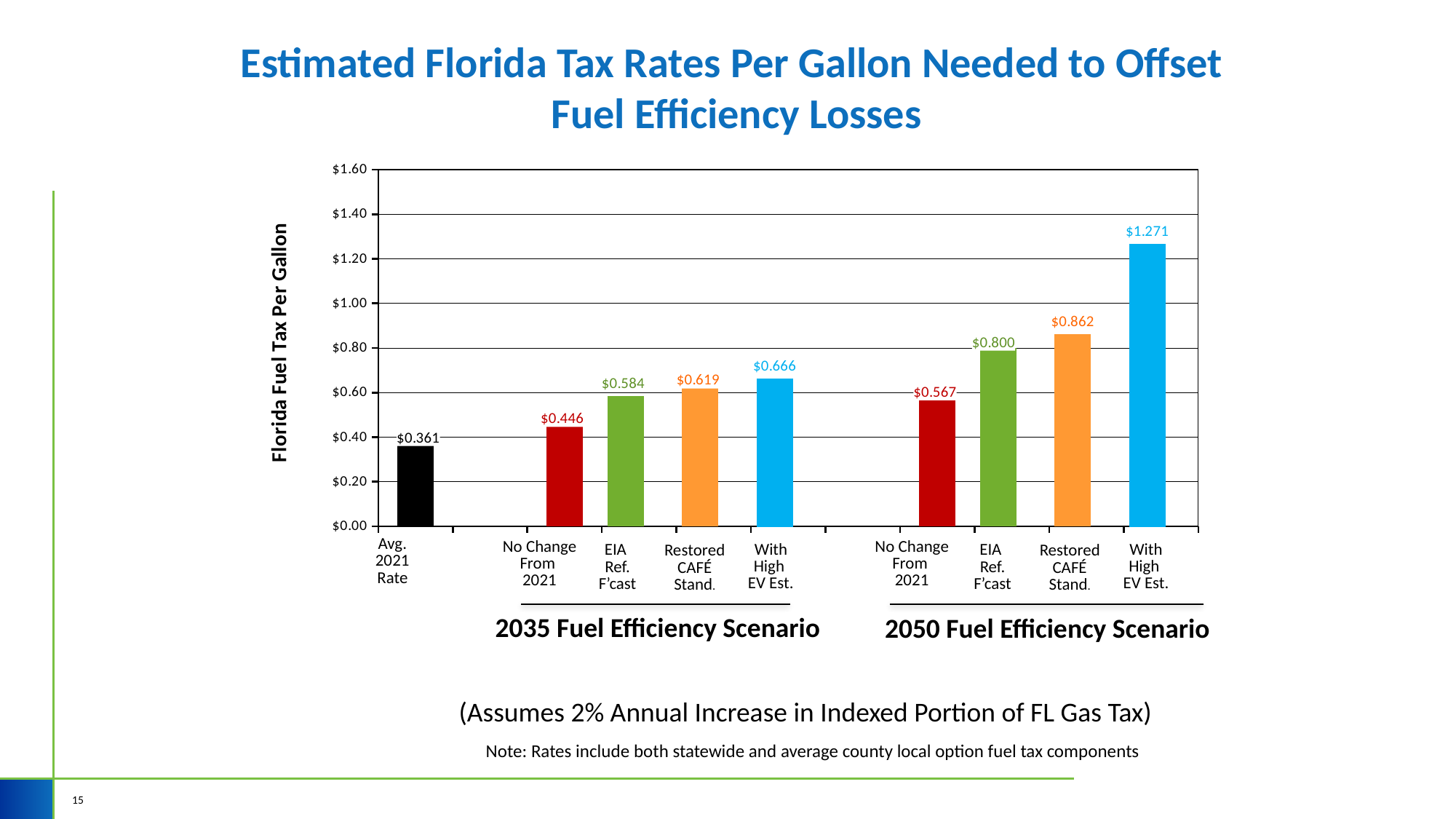

# Estimated Florida Tax Rates Per Gallon Needed to Offset Fuel Efficiency Losses

### Chart

| Category | Series 1 |
|---|---|
| Average 2020 Rate | 0.361 |
|  | None |
| No Change From 2015 | 0.446 |
| EIA Reference Case | 0.5837264146228133 |
| Café | 0.6189512046908358 |
| Bloomberg EV Estimate | 0.6663650726339247 |
|  | None |
| No Change From 2015 | 0.567 |
| EIA Reference Case | 0.7996750252425262 |
| Café | 0.8619979140016778 |
| Bloomberg EV Estimate | 1.271149090363222 |

### Chart

| Category | Series 1 |
|---|---|
| Average 2020 Rate | 0.361 |
|  | None |
| No Change From 2015 | 0.446 |
| EIA Reference Case | 0.5935771097092163 |
| Café | 0.6292252256874429 |
| Bloomberg EV Estimate | 0.6771688803070047 |
|  | None |
| No Change From 2015 | 0.567 |
| EIA Reference Case | 0.8131690085560359 |
| Café | 0.8762157855206523 |
| Bloomberg EV Estimate | 1.2888890575293097 |

### Chart

| Category | Series 1 |
|---|---|
| Average 2020 Rate | 0.361 |
|  | None |
| No Change From 2015 | 0.446 |
| EIA Reference Case | 0.5837264146228133 |
| Café | 0.6189512046908358 |
| Bloomberg EV Estimate | 0.6663650726339247 |
|  | None |
| No Change From 2015 | 0.567 |
| EIA Reference Case | 0.7996750252425262 |
| Café | 0.8619979140016778 |
| Bloomberg EV Estimate | 1.271149090363222 |
Avg.
2021
Rate
No Change From
2021
No Change From
2021
With
High
EV Est.
With
High
EV Est.
EIA
Ref.
F’cast
EIA
Ref.
F’cast
Restored
CAFÉ
Stand.
Restored
CAFÉ
Stand.
2035 Fuel Efficiency Scenario
2050 Fuel Efficiency Scenario
(Assumes 2% Annual Increase in Indexed Portion of FL Gas Tax)
Note: Rates include both statewide and average county local option fuel tax components

15